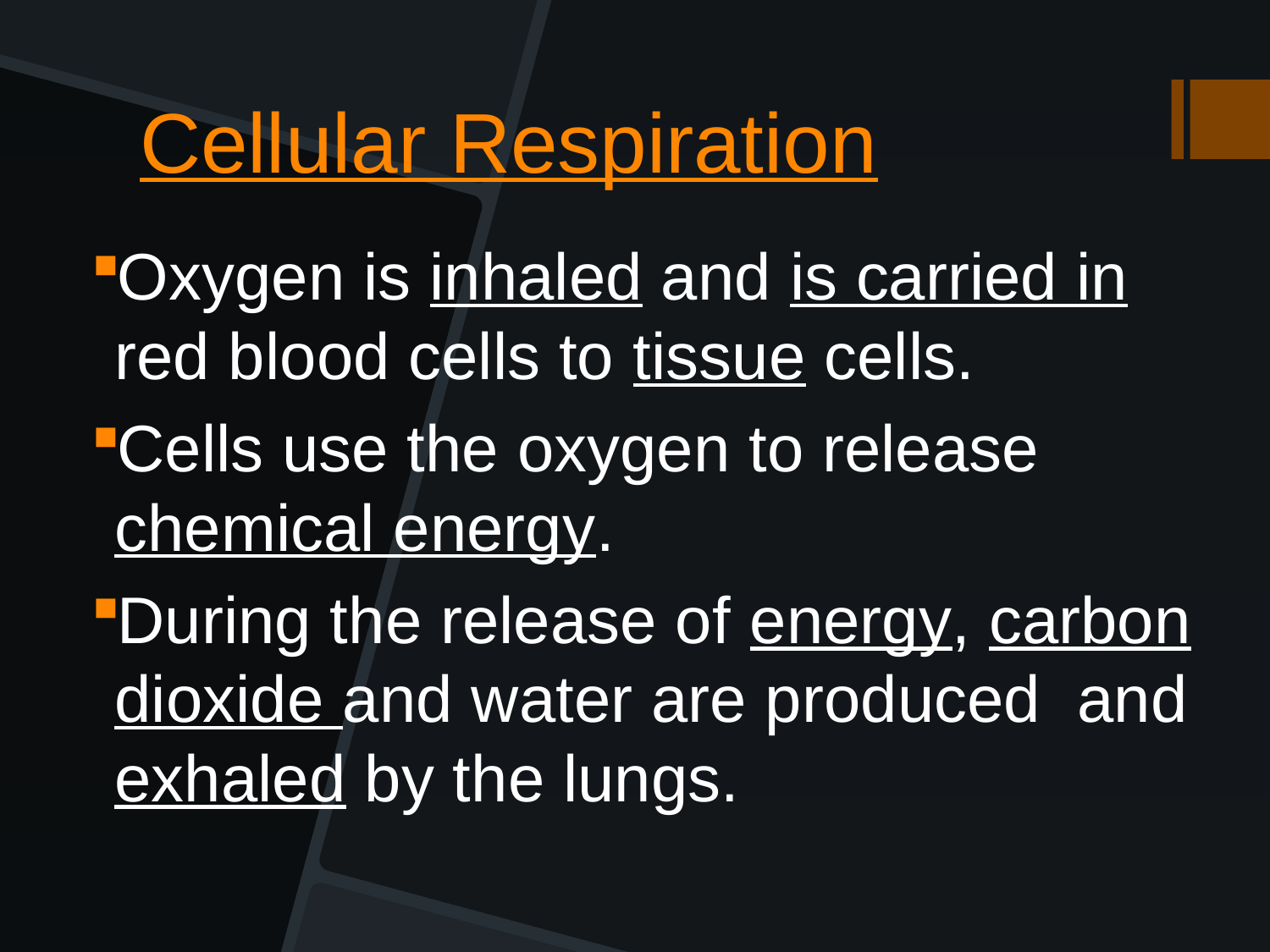

# Cellular Respiration
Oxygen is inhaled and is carried in red blood cells to tissue cells.
Cells use the oxygen to release chemical energy.
During the release of energy, carbon dioxide and water are produced  and exhaled by the lungs.